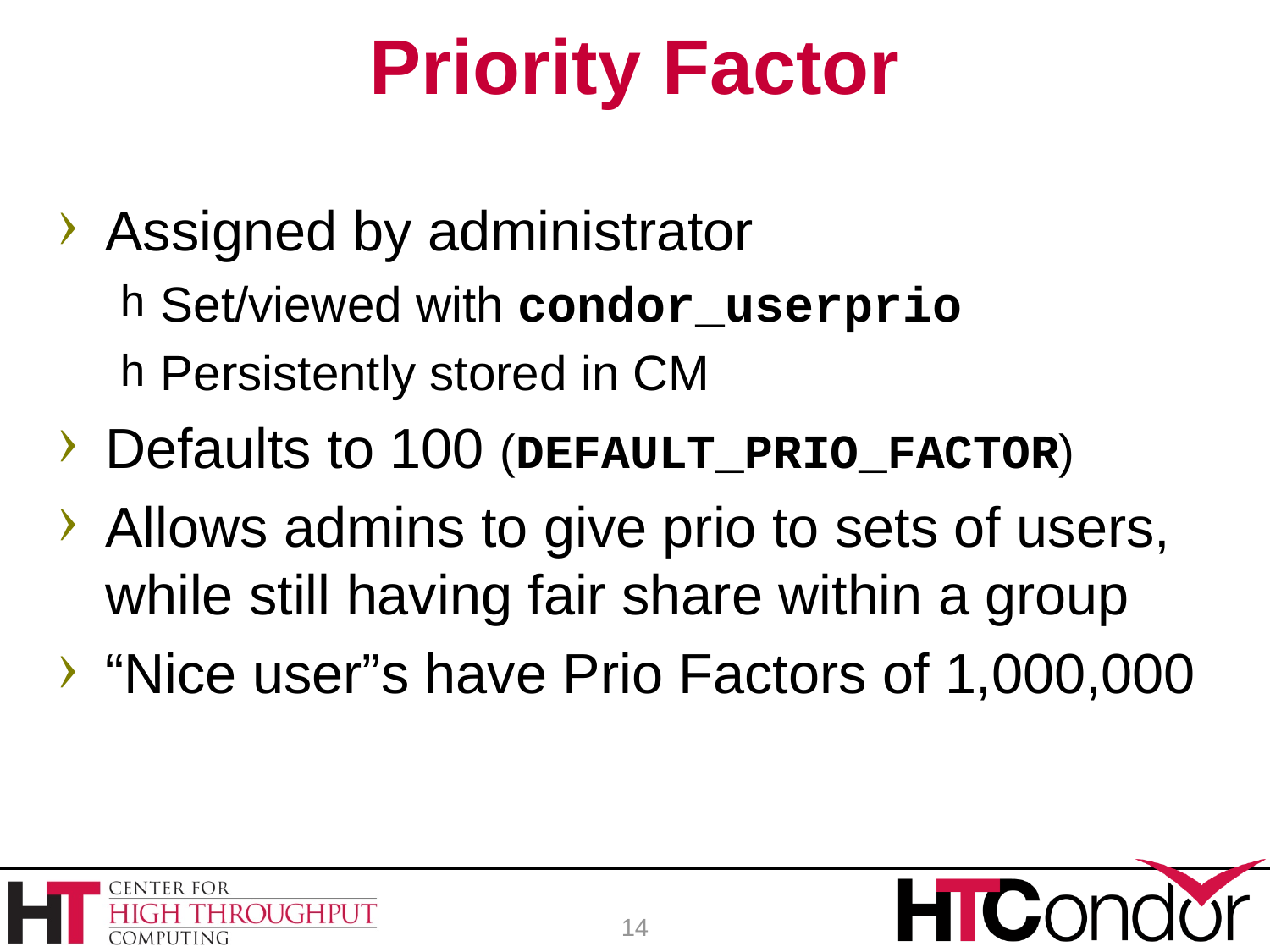

# Priority Factor
Assigned by administrator
Set/viewed with condor_userprio
Persistently stored in CM
Defaults to 100 (DEFAULT_PRIO_FACTOR)
Allows admins to give prio to sets of users, while still having fair share within a group
“Nice user”s have Prio Factors of 1,000,000
14